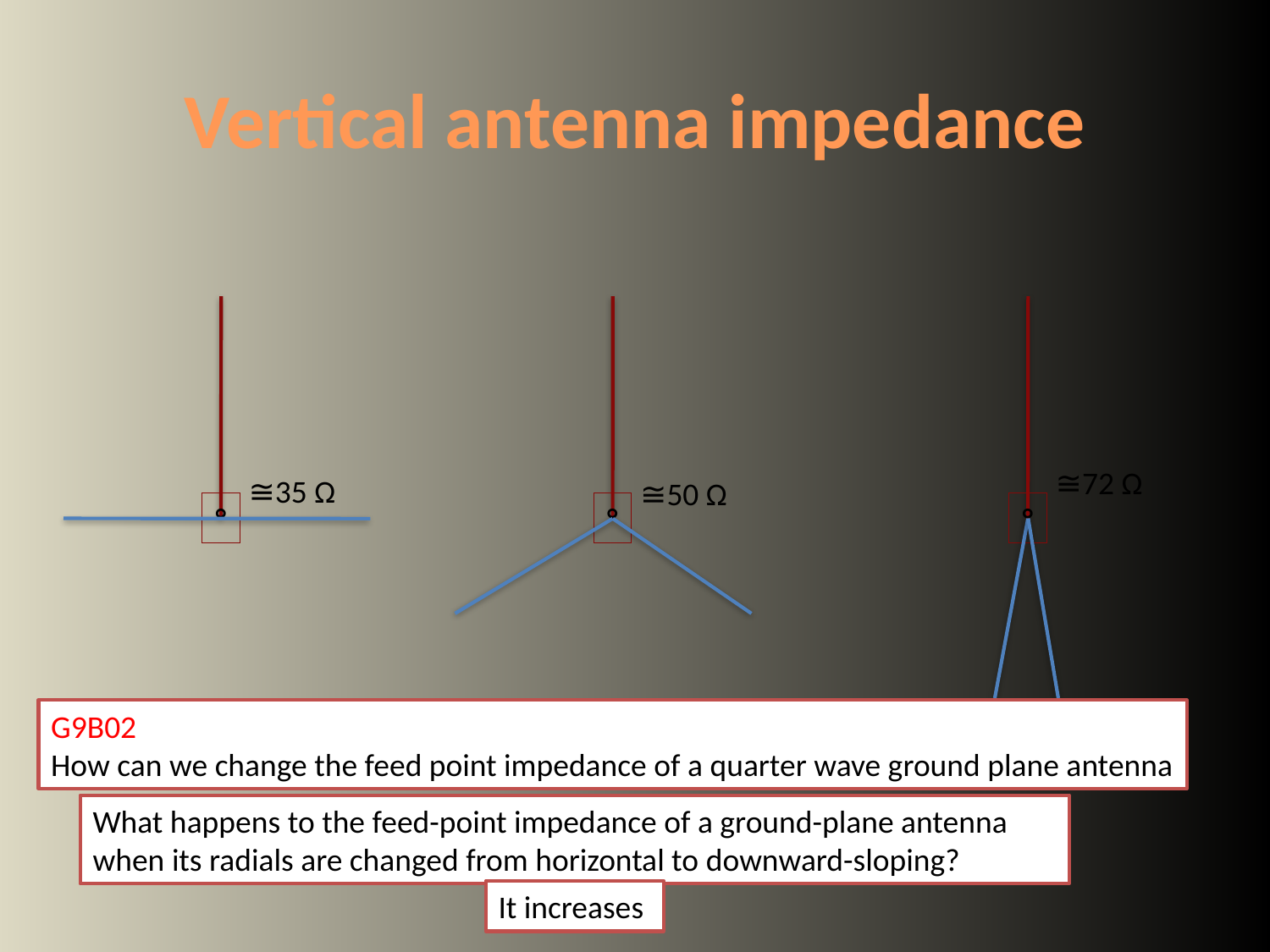

# Vertical antenna impedance
°
°
°
≅72 Ω
≅35 Ω
≅50 Ω
G9B02
How can we change the feed point impedance of a quarter wave ground plane antenna
What happens to the feed-point impedance of a ground-plane antenna when its radials are changed from horizontal to downward-sloping?
It increases